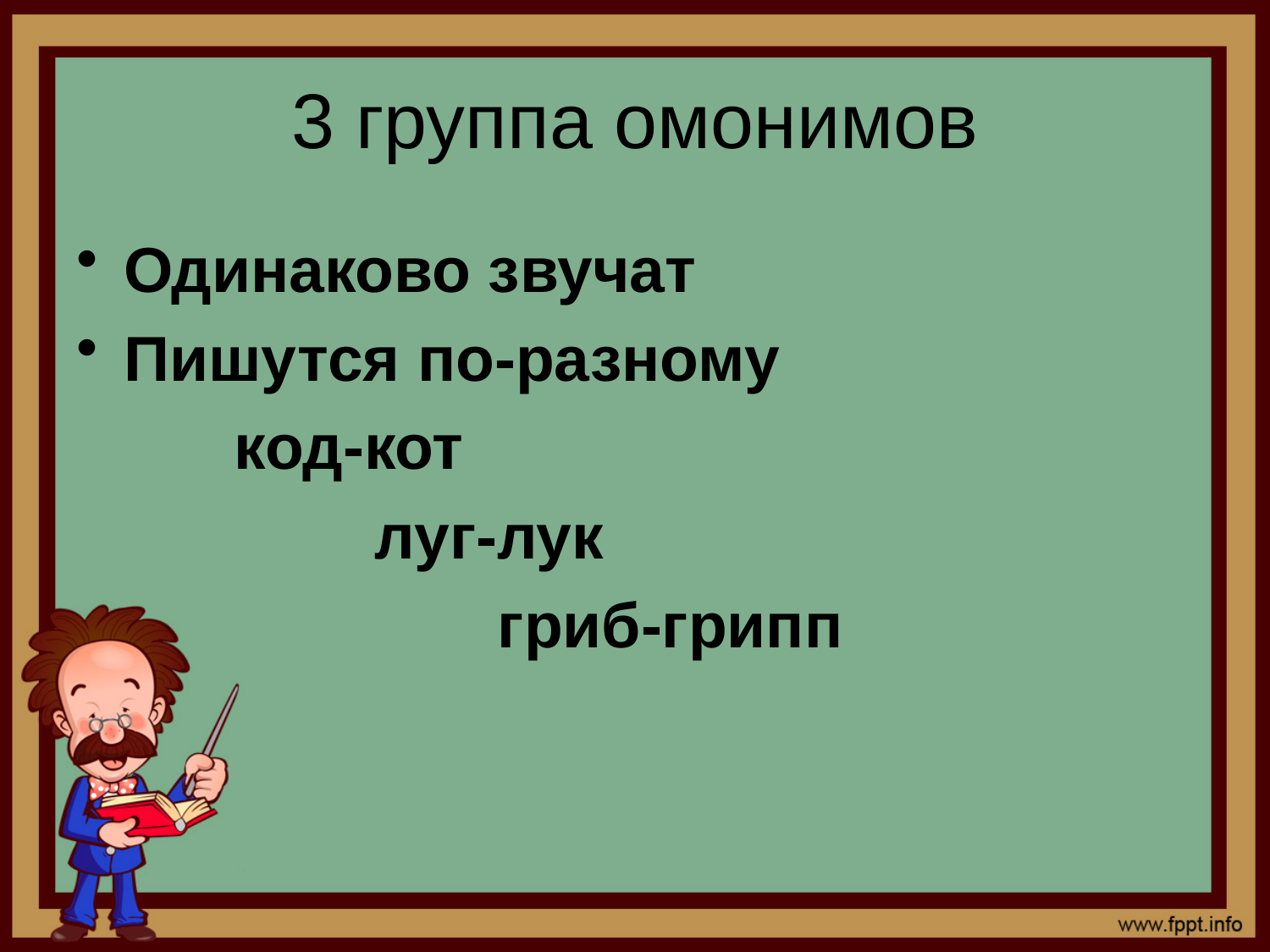

# 3 группа омонимов
Одинаково звучат
Пишутся по-разному
         код-кот
                 луг-лук
                        гриб-грипп